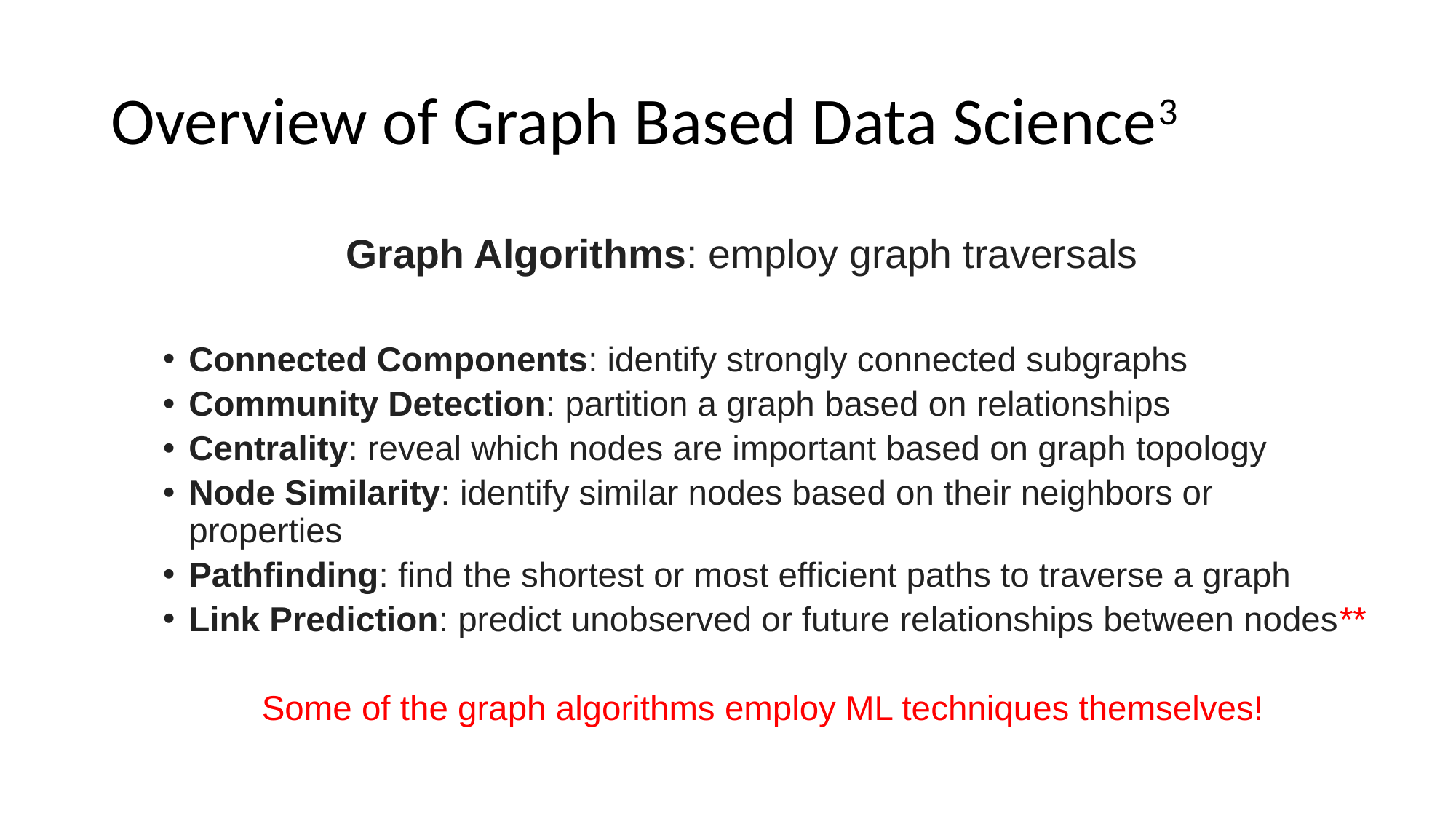

# Overview of Graph Based Data Science3
Graph Algorithms: employ graph traversals

Connected Components: identify strongly connected subgraphs
Community Detection: partition a graph based on relationships
Centrality: reveal which nodes are important based on graph topology
Node Similarity: identify similar nodes based on their neighbors or properties
Pathfinding: find the shortest or most efficient paths to traverse a graph
Link Prediction: predict unobserved or future relationships between nodes**

Some of the graph algorithms employ ML techniques themselves!